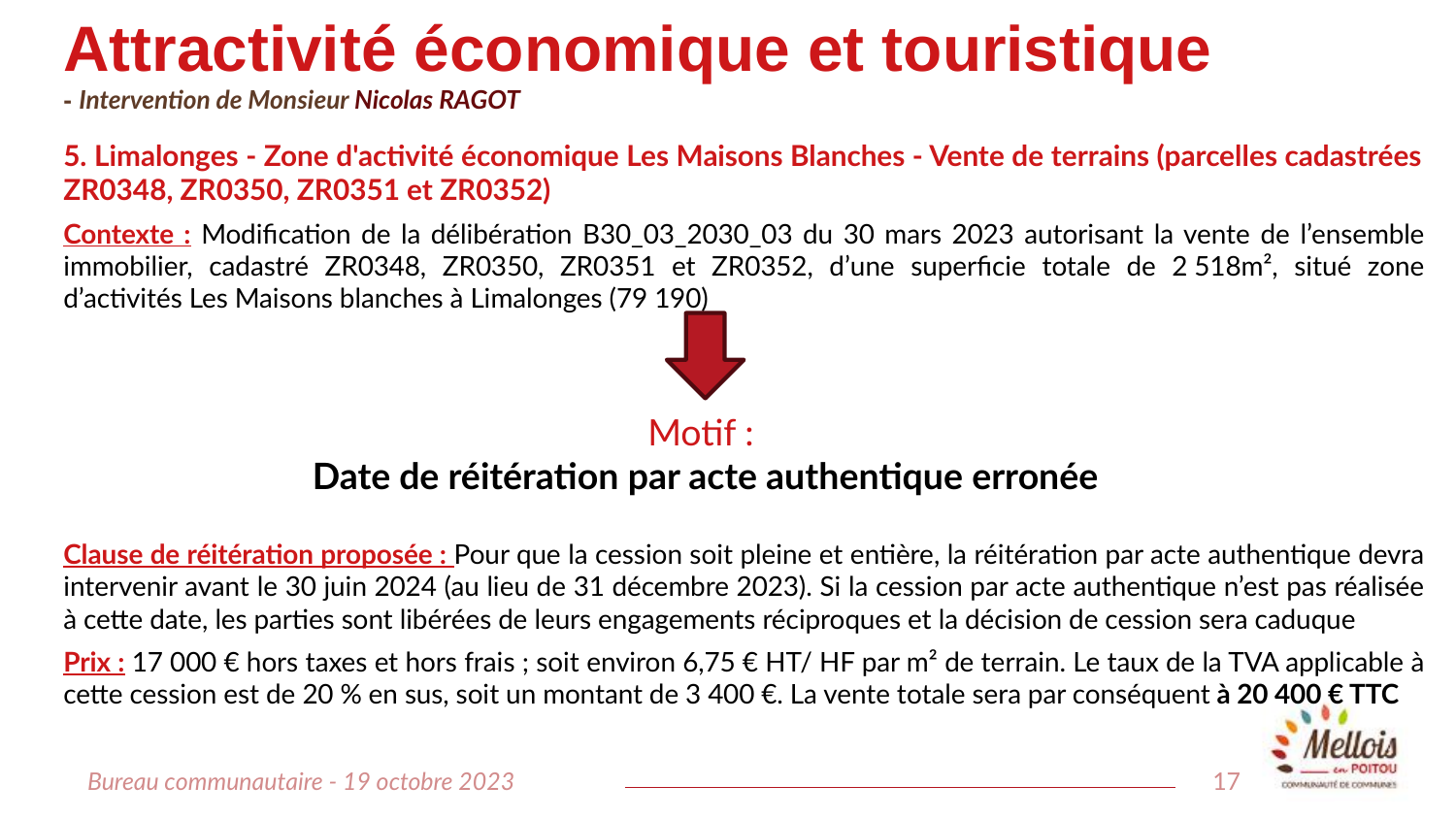

# Attractivité économique et touristique - Intervention de Monsieur Nicolas RAGOT
5. Limalonges - Zone d'activité économique Les Maisons Blanches - Vente de terrains (parcelles cadastrées ZR0348, ZR0350, ZR0351 et ZR0352)
Contexte : Modification de la délibération B30_03_2030_03 du 30 mars 2023 autorisant la vente de l’ensemble immobilier, cadastré ZR0348, ZR0350, ZR0351 et ZR0352, d’une superficie totale de 2 518m², situé zone d’activités Les Maisons blanches à Limalonges (79 190)

Clause de réitération proposée : Pour que la cession soit pleine et entière, la réitération par acte authentique devra intervenir avant le 30 juin 2024 (au lieu de 31 décembre 2023). Si la cession par acte authentique n’est pas réalisée à cette date, les parties sont libérées de leurs engagements réciproques et la décision de cession sera caduque
Prix : 17 000 € hors taxes et hors frais ; soit environ 6,75 € HT/ HF par m² de terrain. Le taux de la TVA applicable à cette cession est de 20 % en sus, soit un montant de 3 400 €. La vente totale sera par conséquent à 20 400 € TTC

Motif :
Date de réitération par acte authentique erronée

Bureau communautaire - 19 octobre 2023
17